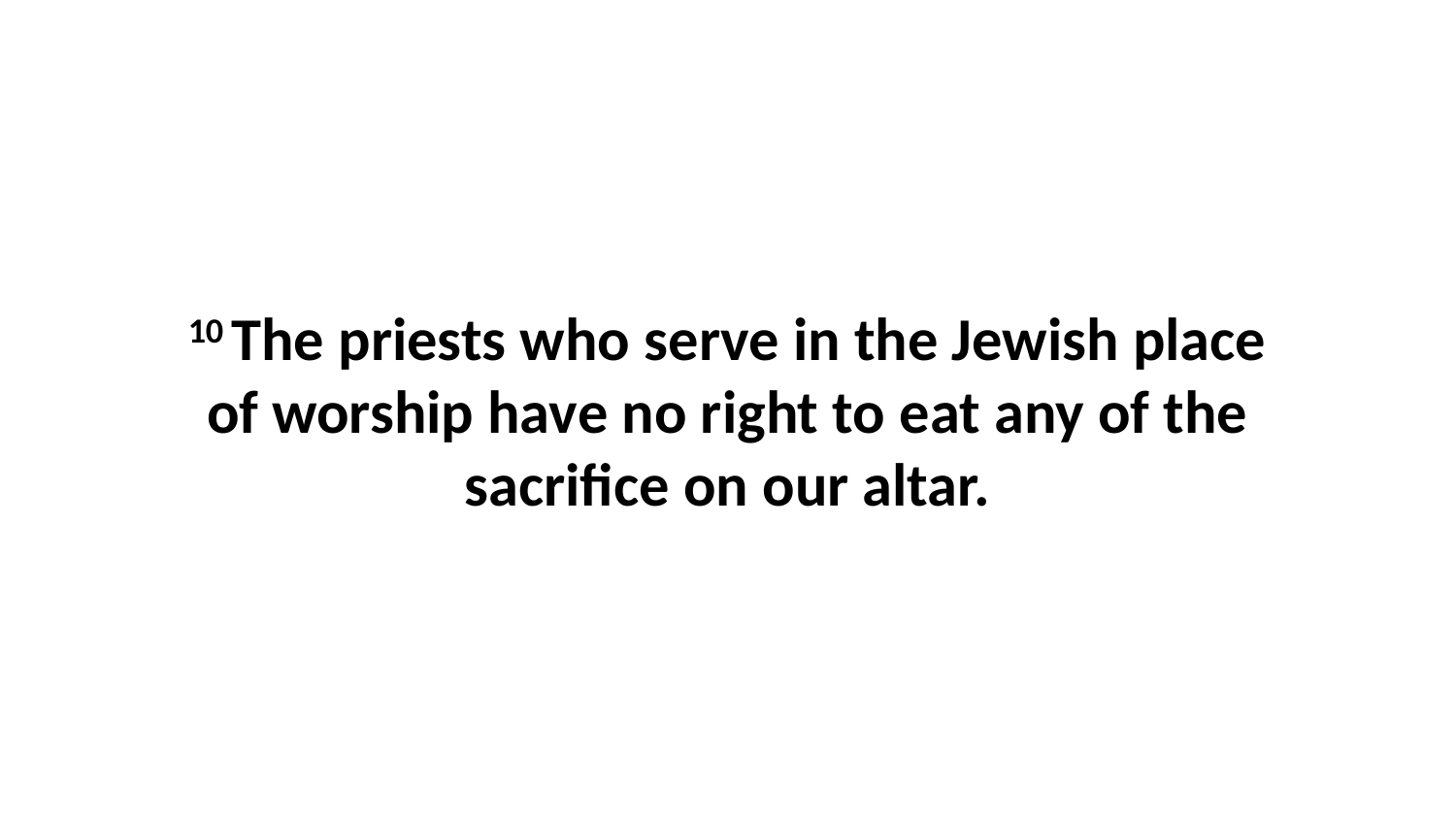

10 The priests who serve in the Jewish place of worship have no right to eat any of the sacrifice on our altar.